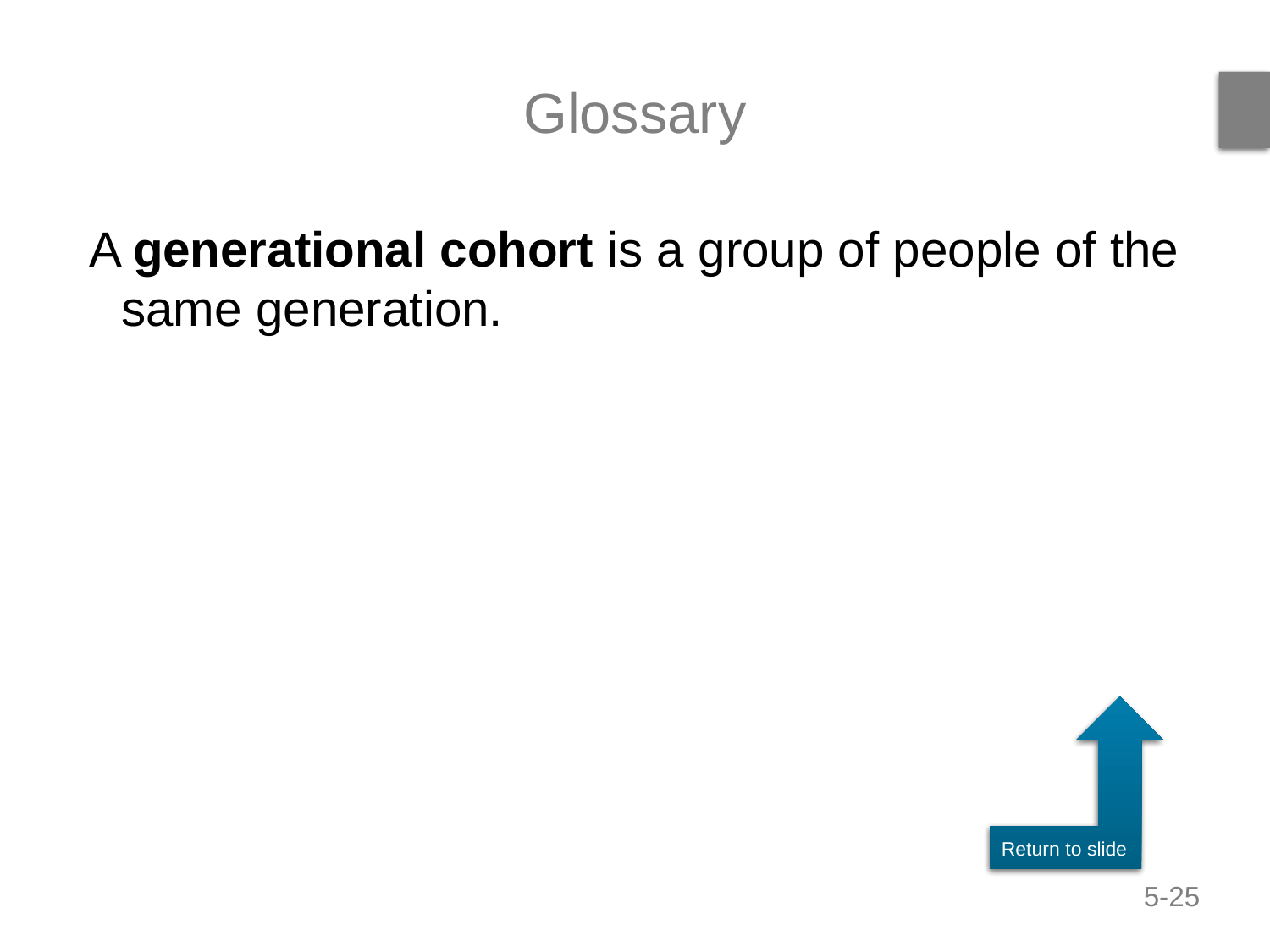

# Glossary
A generational cohort is a group of people of the same generation.